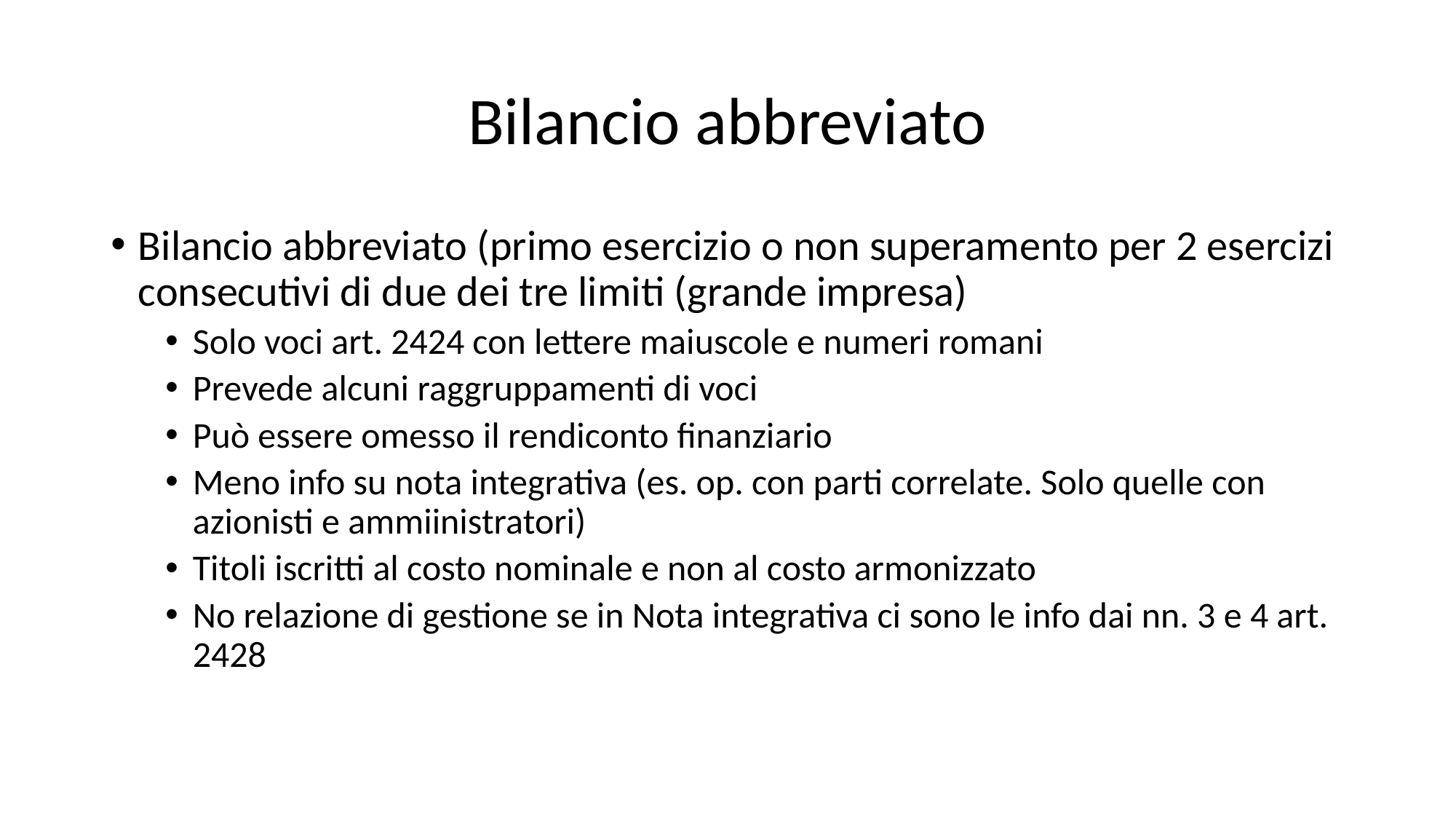

# Bilancio abbreviato
Bilancio abbreviato (primo esercizio o non superamento per 2 esercizi consecutivi di due dei tre limiti (grande impresa)
Solo voci art. 2424 con lettere maiuscole e numeri romani
Prevede alcuni raggruppamenti di voci
Può essere omesso il rendiconto finanziario
Meno info su nota integrativa (es. op. con parti correlate. Solo quelle con azionisti e ammiinistratori)
Titoli iscritti al costo nominale e non al costo armonizzato
No relazione di gestione se in Nota integrativa ci sono le info dai nn. 3 e 4 art. 2428